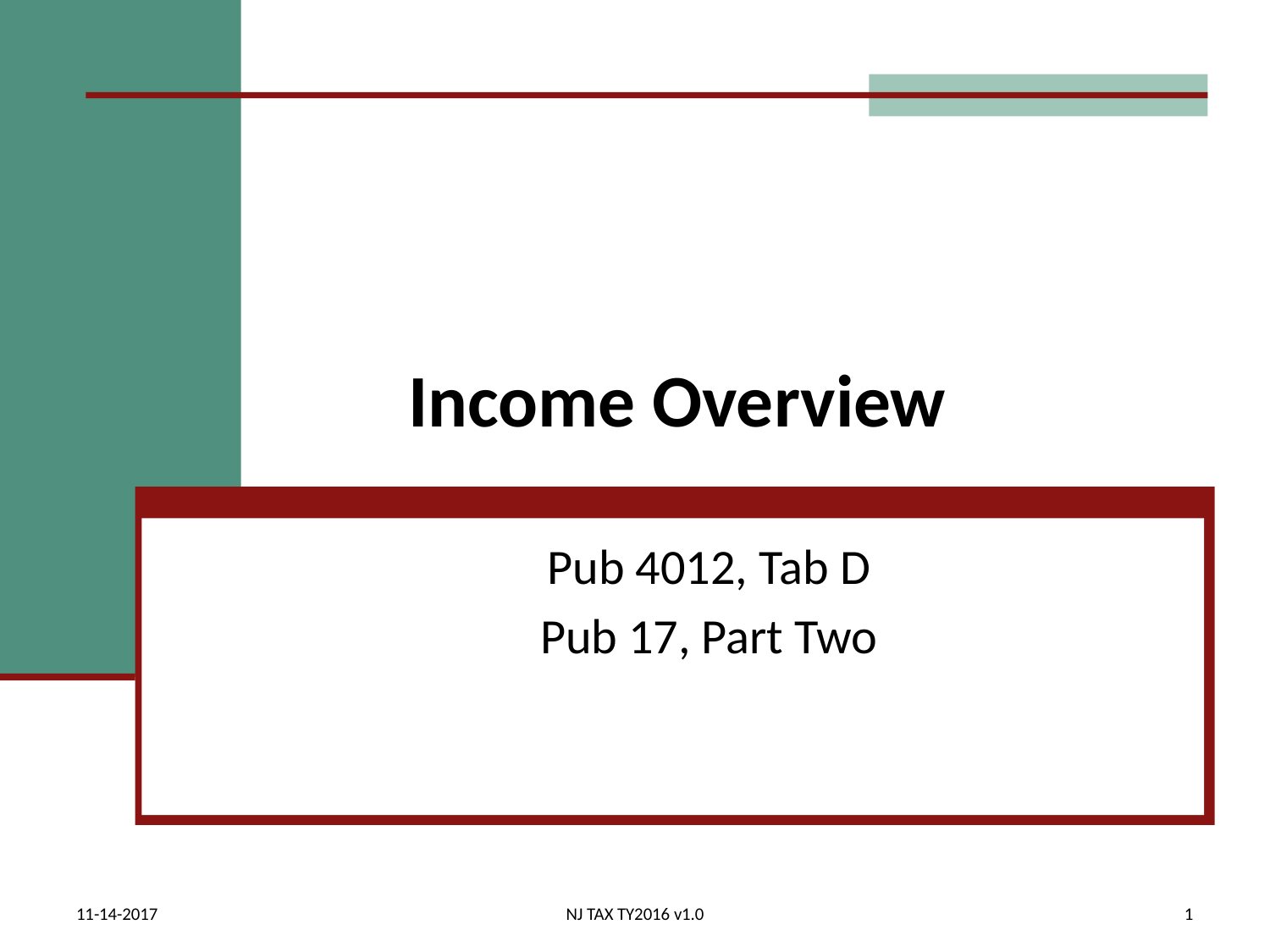

# Income Overview
Pub 4012, Tab D
Pub 17, Part Two

11-14-2017
NJ TAX TY2016 v1.0
1